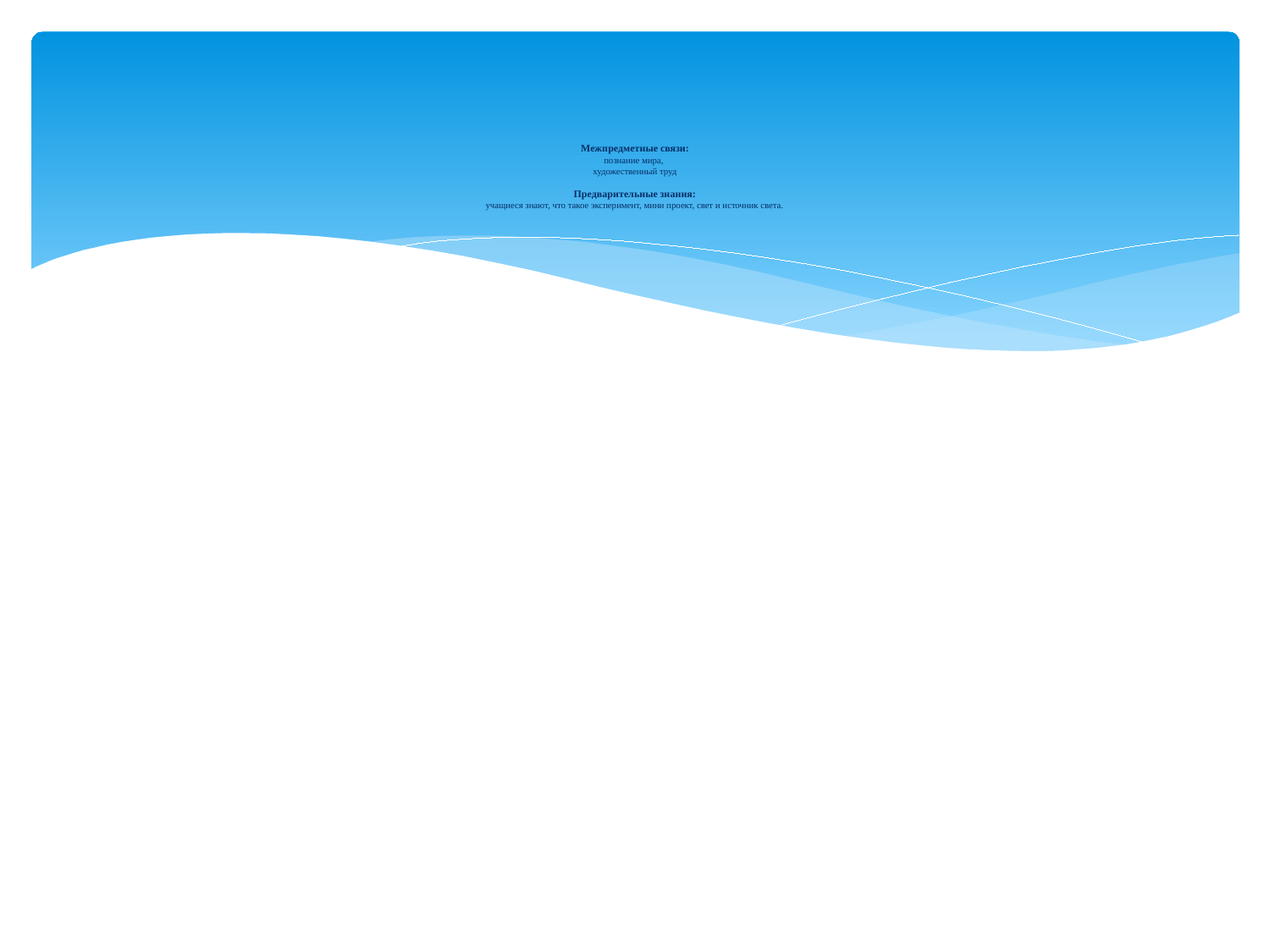

# Межпредметные связи: познание мира, художественный труд Предварительные знания: учащиеся знают, что такое эксперимент, мини проект, свет и источник света.